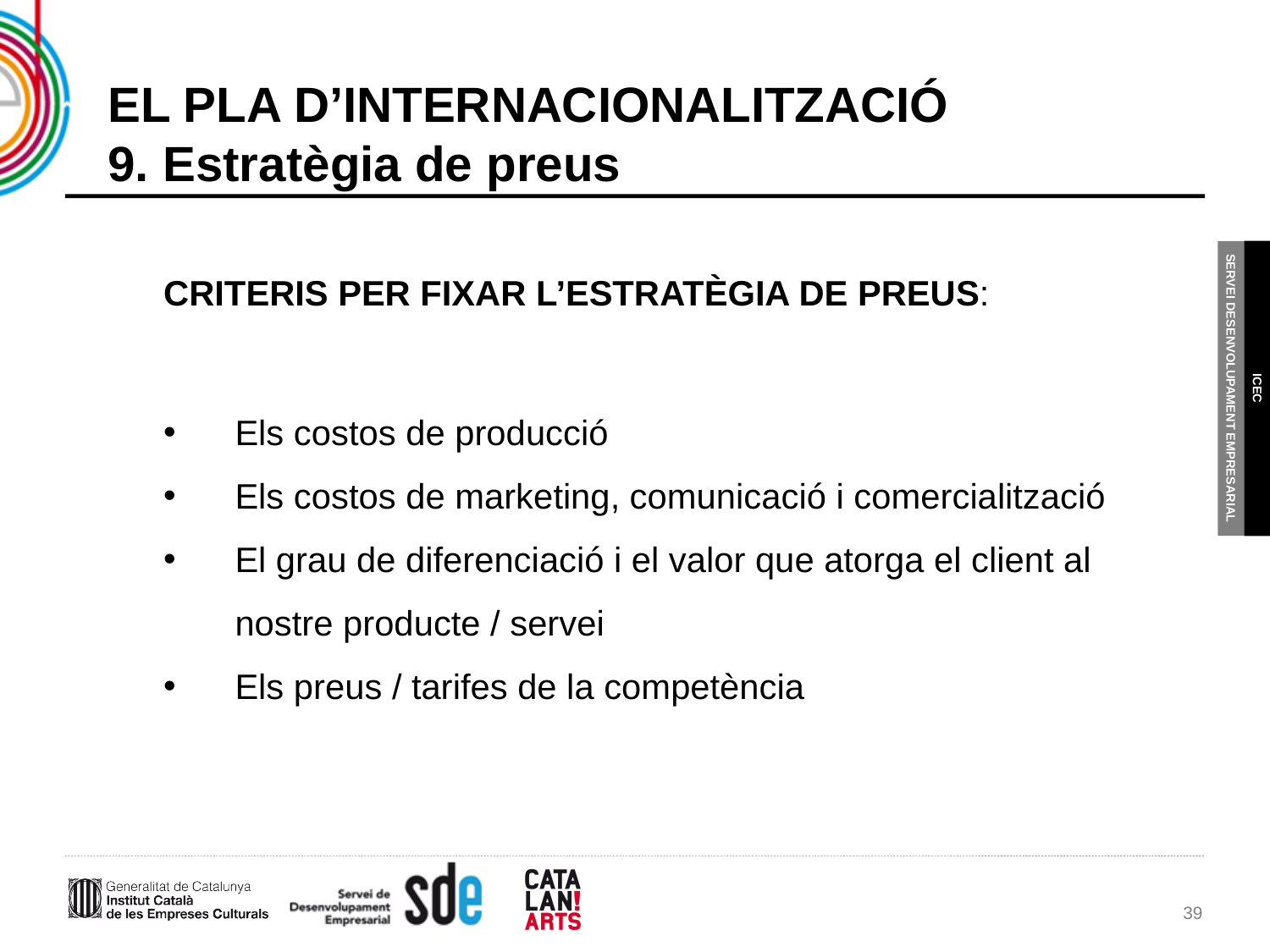

# EL PLA D’INTERNACIONALITZACIÓ 9. Estratègia de preus
CRITERIS PER FIXAR L’ESTRATÈGIA DE PREUS:

Els costos de producció
Els costos de marketing, comunicació i comercialització
El grau de diferenciació i el valor que atorga el client al nostre producte / servei
Els preus / tarifes de la competència